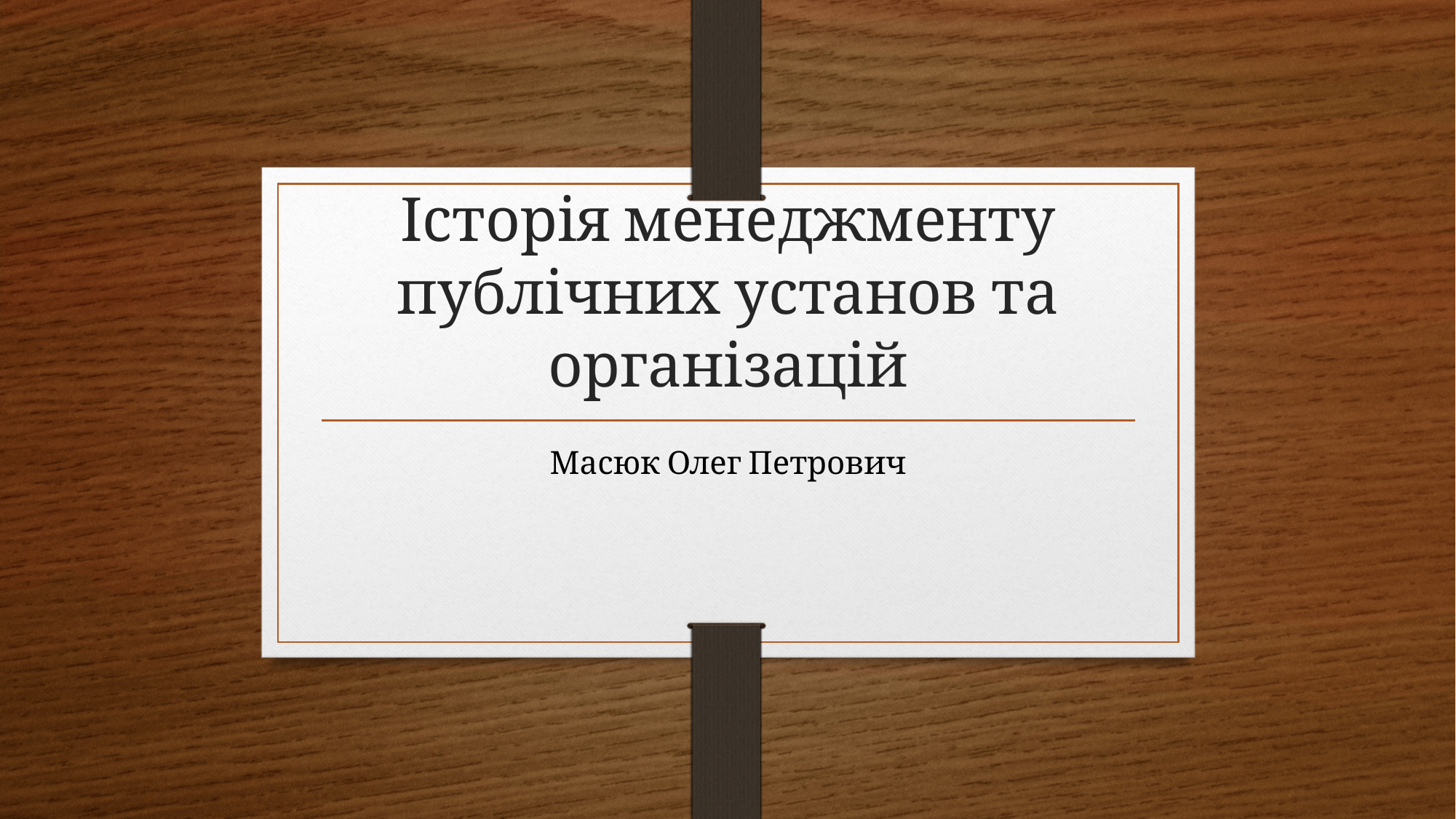

# Історія менеджменту публічних установ та організацій
Масюк Олег Петрович